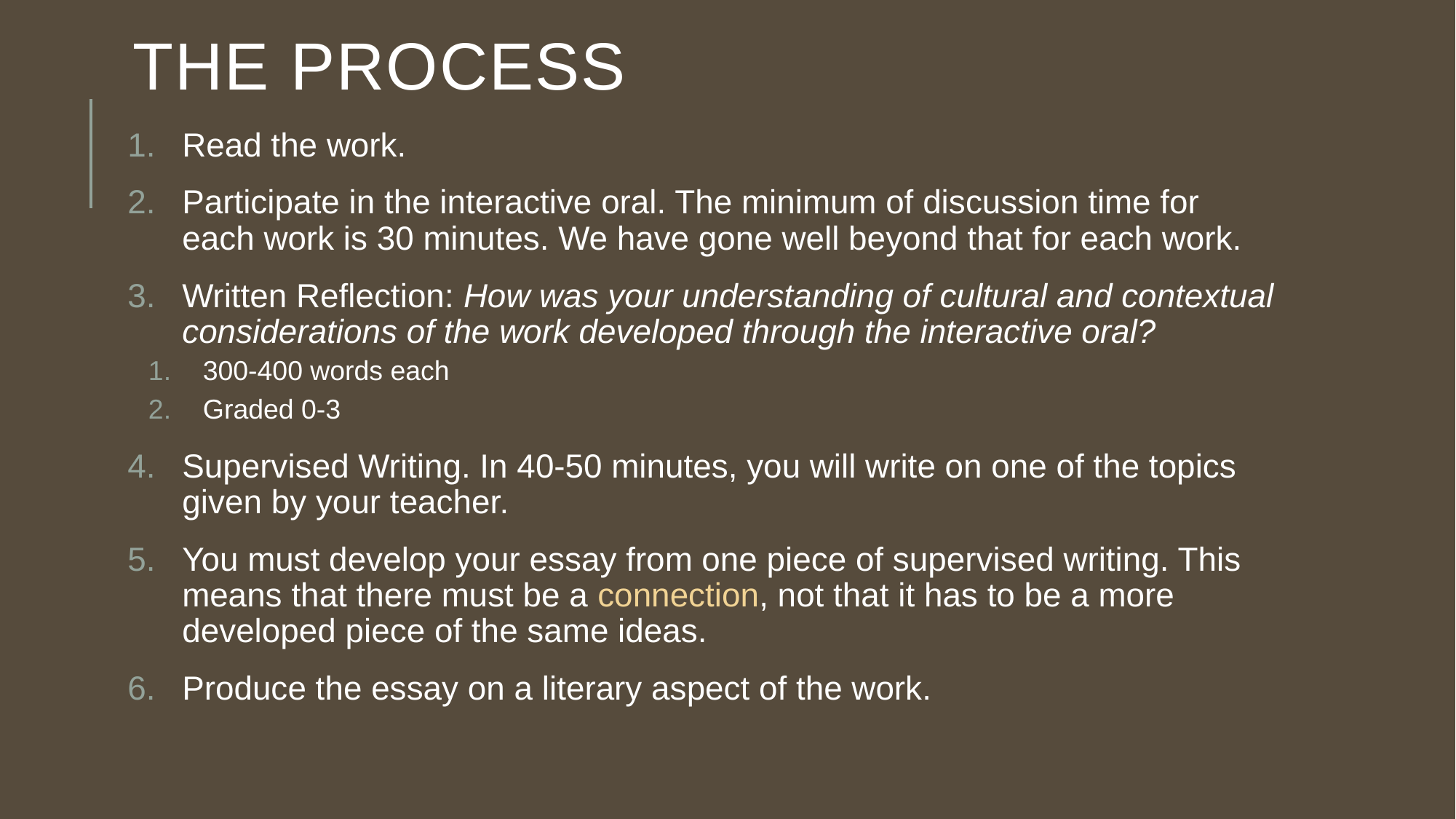

# The Process
Read the work.
Participate in the interactive oral. The minimum of discussion time for each work is 30 minutes. We have gone well beyond that for each work.
Written Reflection: How was your understanding of cultural and contextual considerations of the work developed through the interactive oral?
300-400 words each
Graded 0-3
Supervised Writing. In 40-50 minutes, you will write on one of the topics given by your teacher.
You must develop your essay from one piece of supervised writing. This means that there must be a connection, not that it has to be a more developed piece of the same ideas.
Produce the essay on a literary aspect of the work.